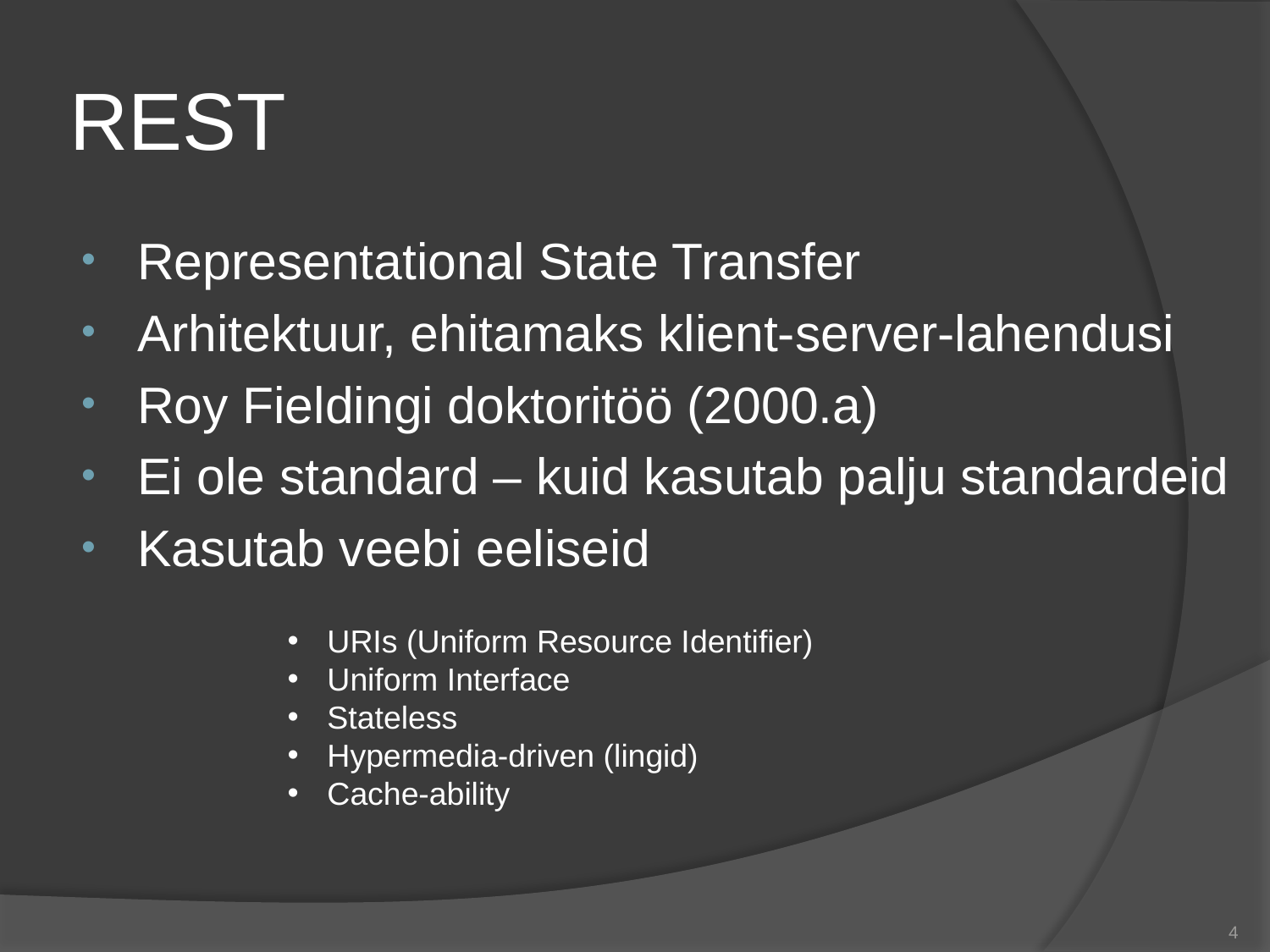

# REST
Representational State Transfer
Arhitektuur, ehitamaks klient-server-lahendusi
Roy Fieldingi doktoritöö (2000.a)
Ei ole standard – kuid kasutab palju standardeid
Kasutab veebi eeliseid

URIs (Uniform Resource Identifier)
Uniform Interface
Stateless
Hypermedia-driven (lingid)
Cache-ability
4